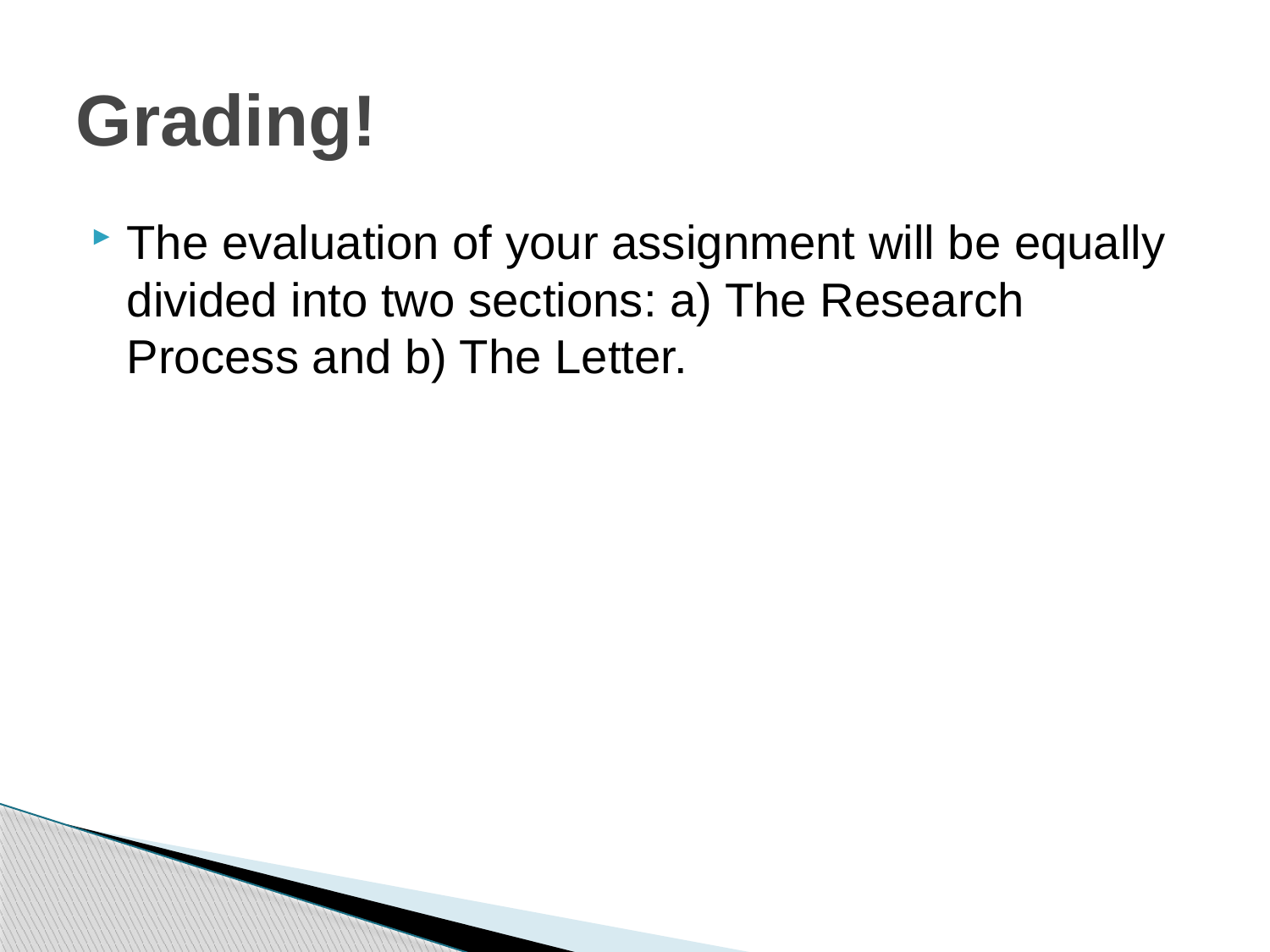

# Grading!
The evaluation of your assignment will be equally divided into two sections: a) The Research Process and b) The Letter.